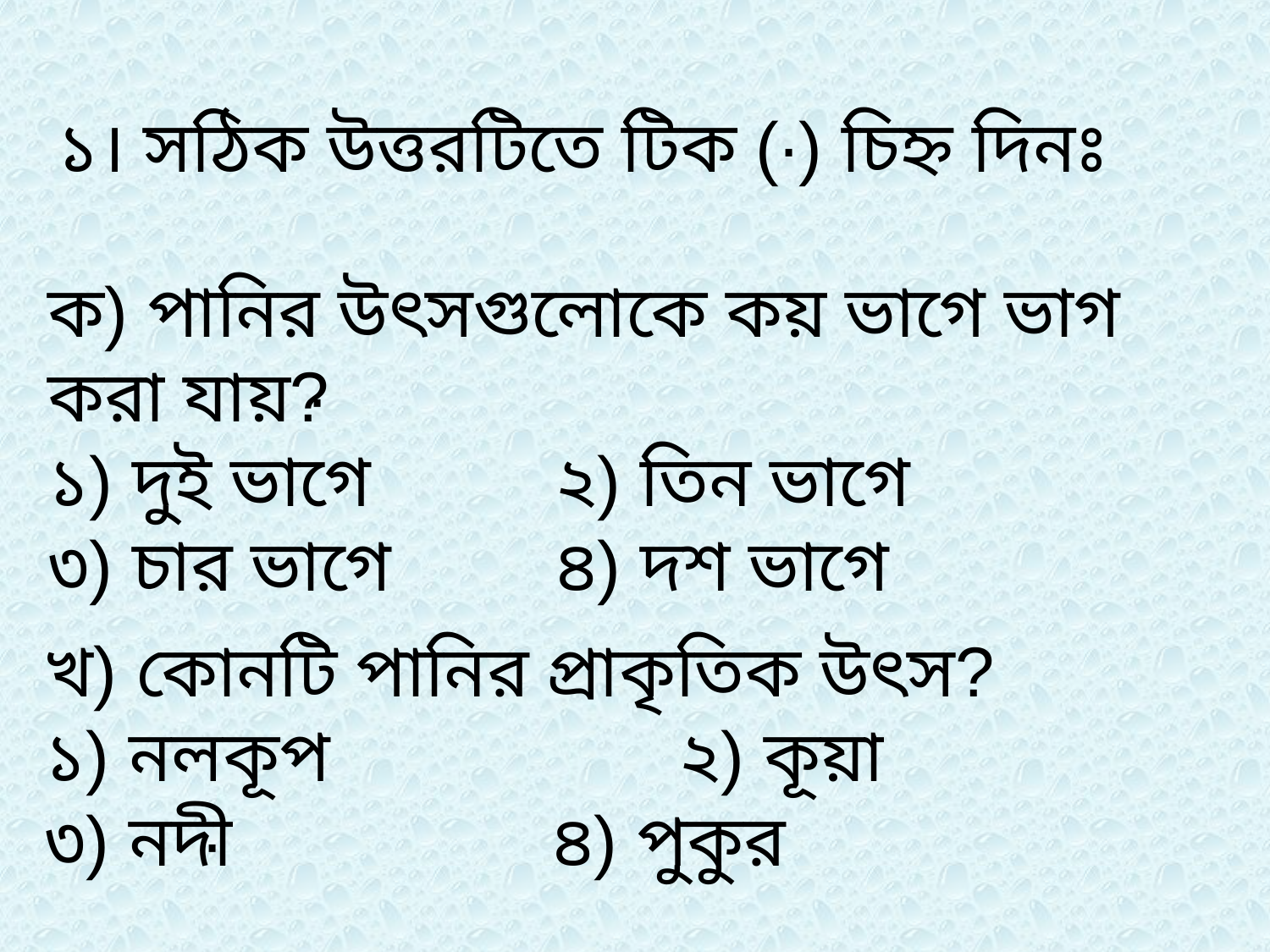

১। সঠিক উত্তরটিতে টিক (∙) চিহ্ন দিনঃ
ক) পানির উৎসগুলোকে কয় ভাগে ভাগ করা যায়?
১) দুই ভাগে 		২) তিন ভাগে
৩) চার ভাগে 		৪) দশ ভাগে
∙
খ) কোনটি পানির প্রাকৃতিক উৎস?
১) নলকূপ			২) কূয়া
৩) নদী 	 		৪) পুকুর
∙